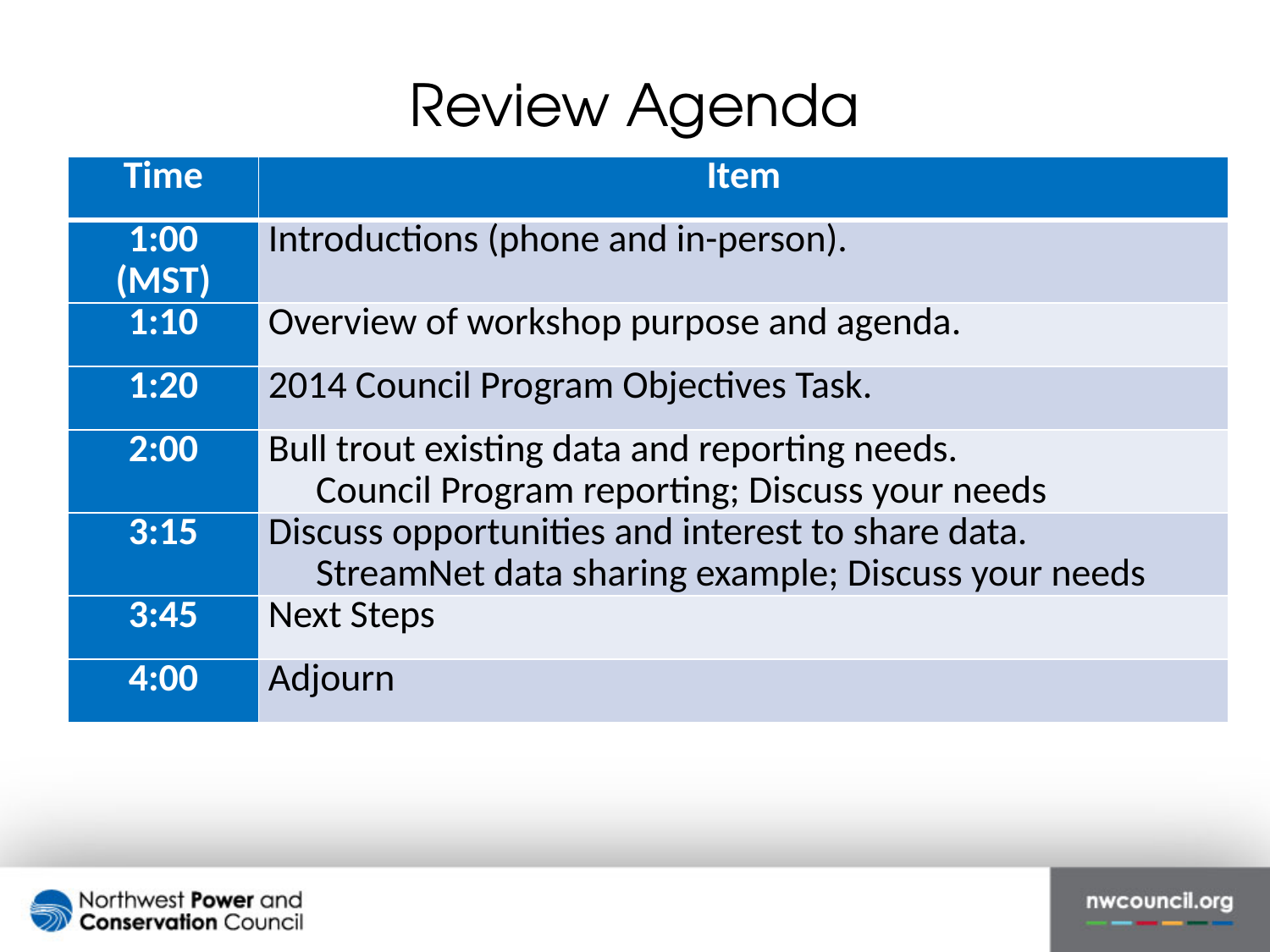

# Review Agenda
| Time | Item |
| --- | --- |
| 1:00 (MST) | Introductions (phone and in-person). |
| 1:10 | Overview of workshop purpose and agenda. |
| 1:20 | 2014 Council Program Objectives Task. |
| 2:00 | Bull trout existing data and reporting needs. Council Program reporting; Discuss your needs |
| 3:15 | Discuss opportunities and interest to share data. StreamNet data sharing example; Discuss your needs |
| 3:45 | Next Steps |
| 4:00 | Adjourn |